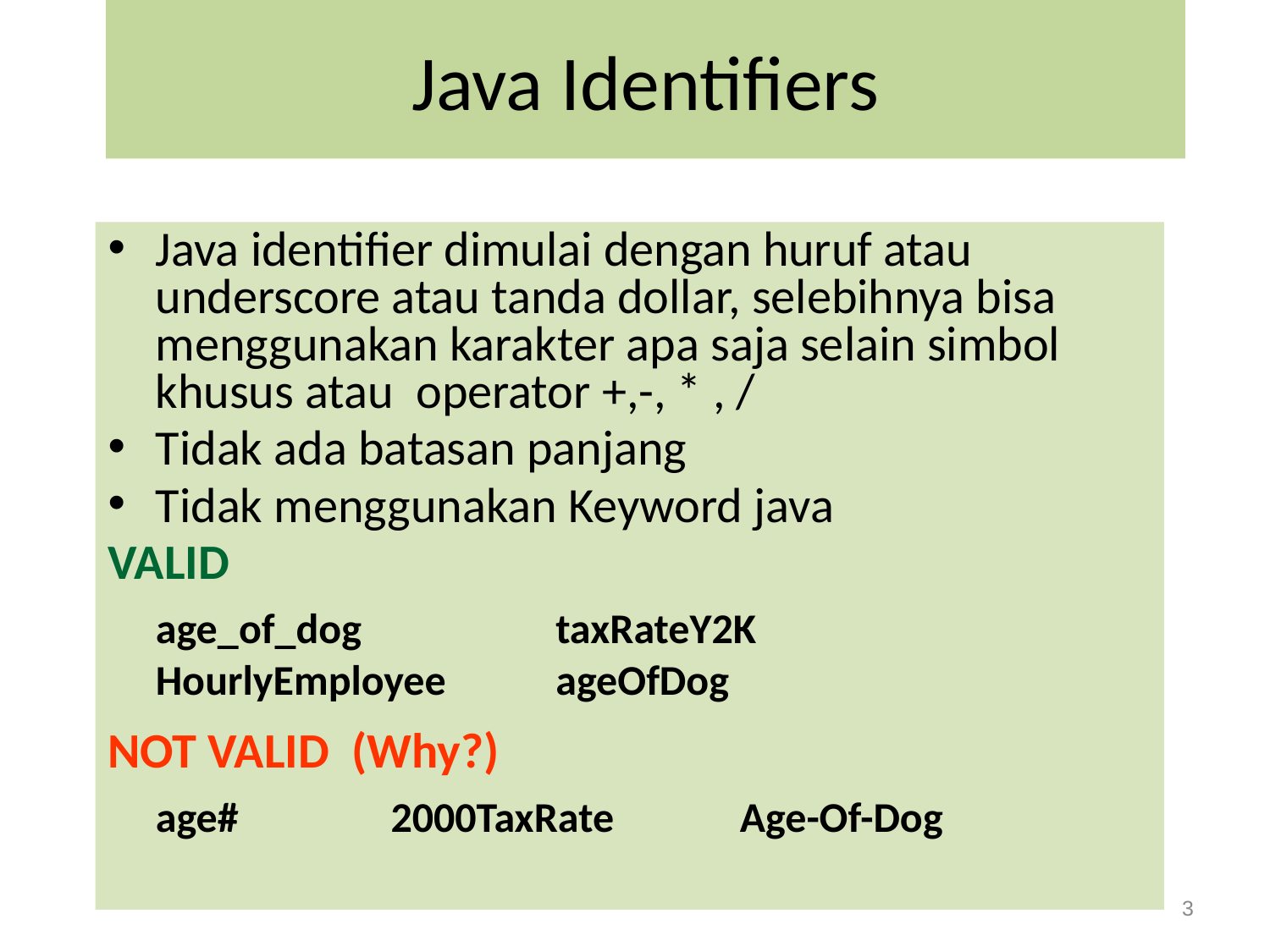

# Java Identifiers
Java identifier dimulai dengan huruf atau underscore atau tanda dollar, selebihnya bisa menggunakan karakter apa saja selain simbol khusus atau  operator +,-, * , /
Tidak ada batasan panjang
Tidak menggunakan Keyword java
VALID
	age_of_dog		  taxRateY2K
	HourlyEmployee	  ageOfDog
NOT VALID  (Why?)
	age#                2000TaxRate	        Age-Of-Dog
3